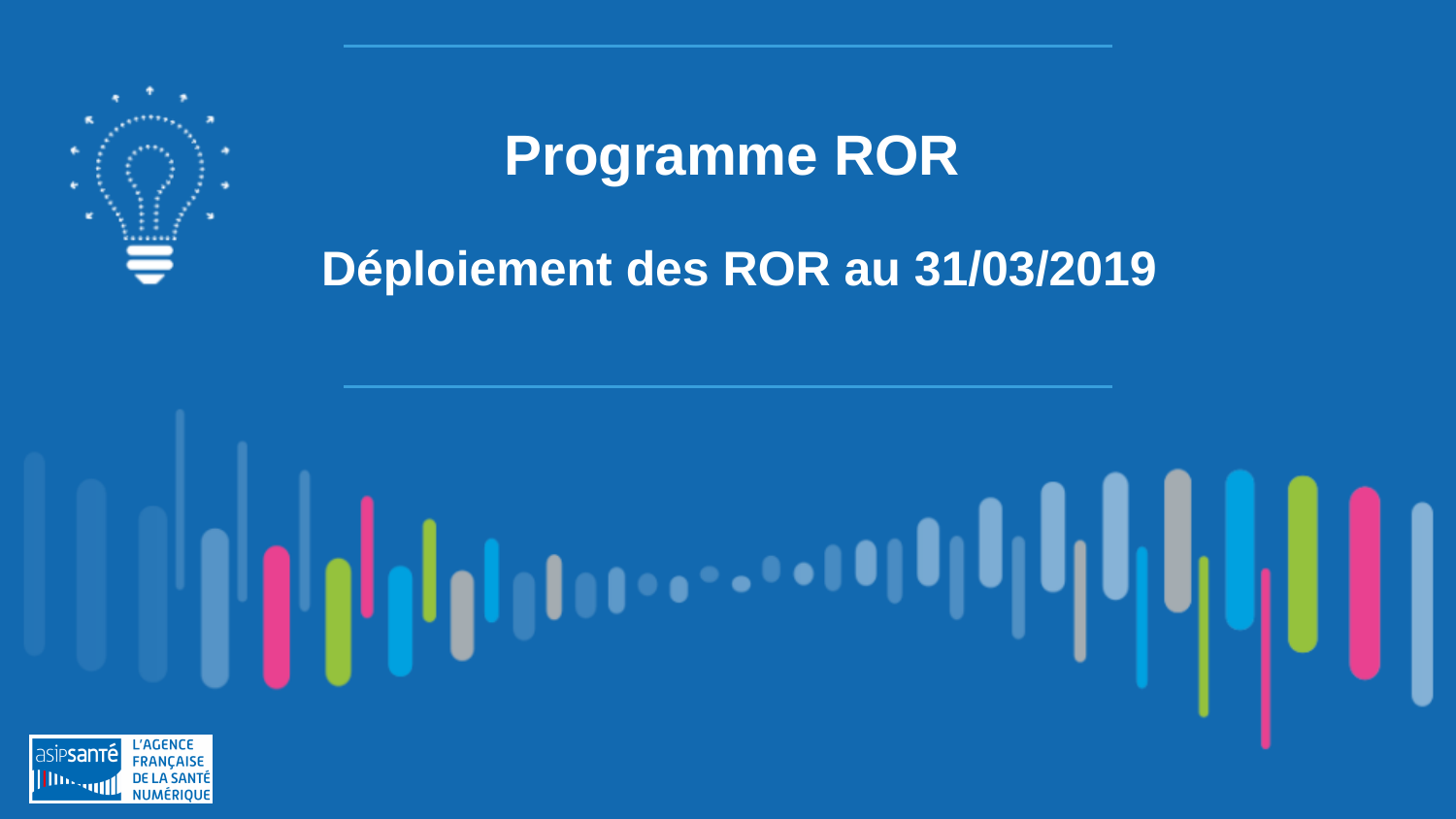

# Programme ROR
Déploiement des ROR au 31/03/2019